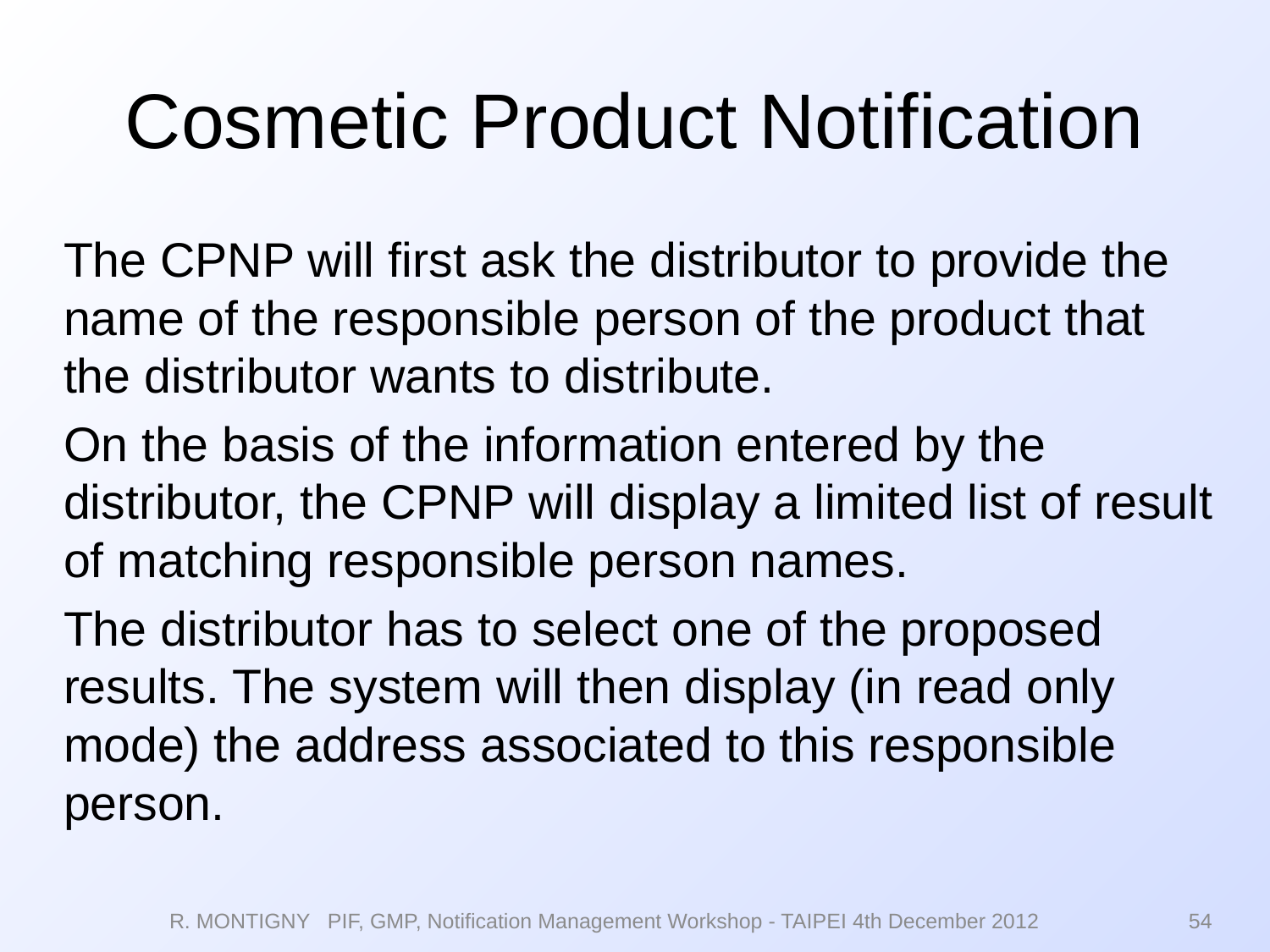

# Cosmetic Product Notification
The CPNP will first ask the distributor to provide the name of the responsible person of the product that the distributor wants to distribute.
On the basis of the information entered by the distributor, the CPNP will display a limited list of result of matching responsible person names.
The distributor has to select one of the proposed results. The system will then display (in read only mode) the address associated to this responsible person.
R. MONTIGNY   PIF, GMP, Notification Management Workshop - TAIPEI 4th December 2012
54